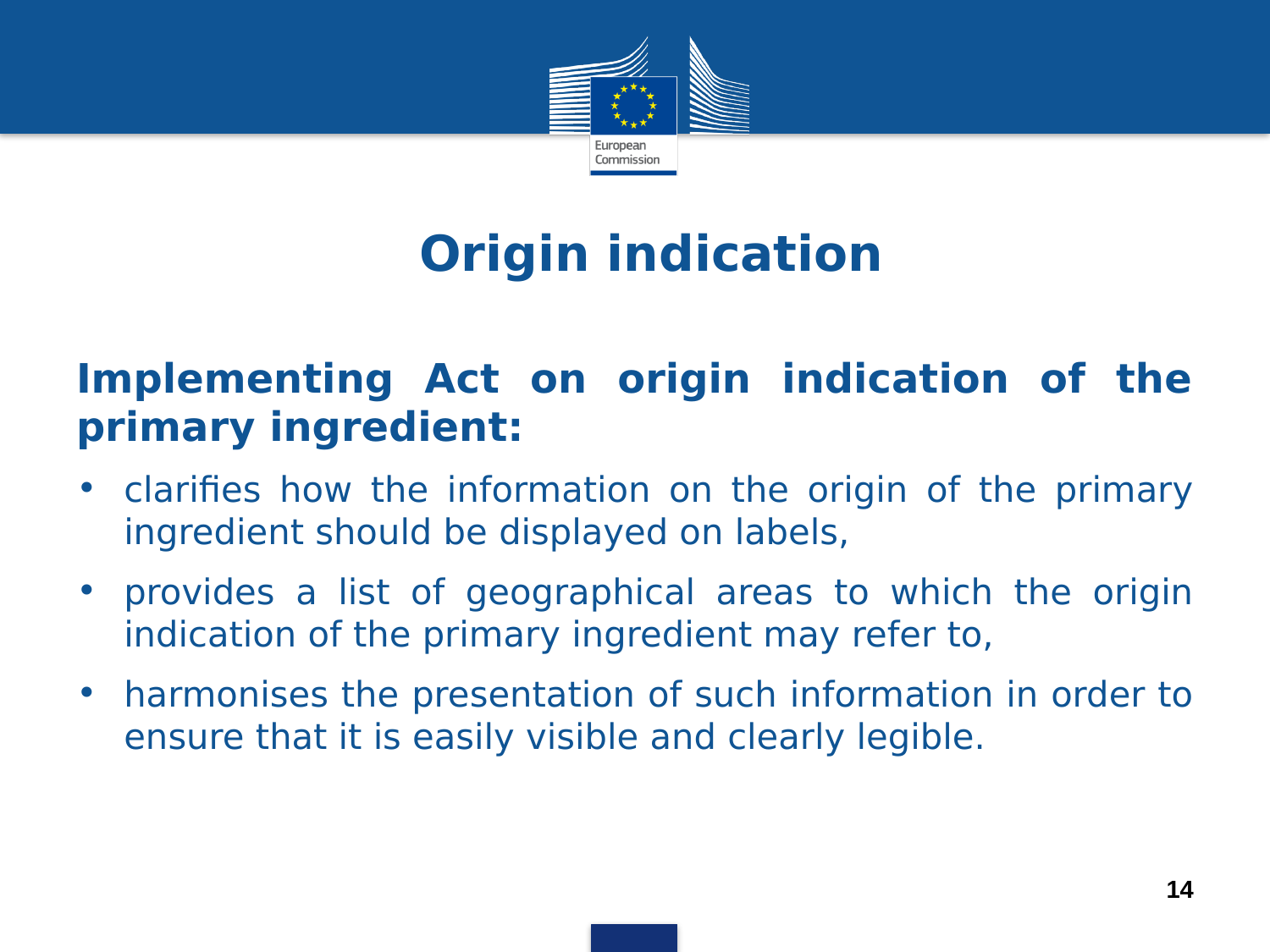

# Origin indication
Implementing Act on origin indication of the primary ingredient:
clarifies how the information on the origin of the primary ingredient should be displayed on labels,
provides a list of geographical areas to which the origin indication of the primary ingredient may refer to,
harmonises the presentation of such information in order to ensure that it is easily visible and clearly legible.
14